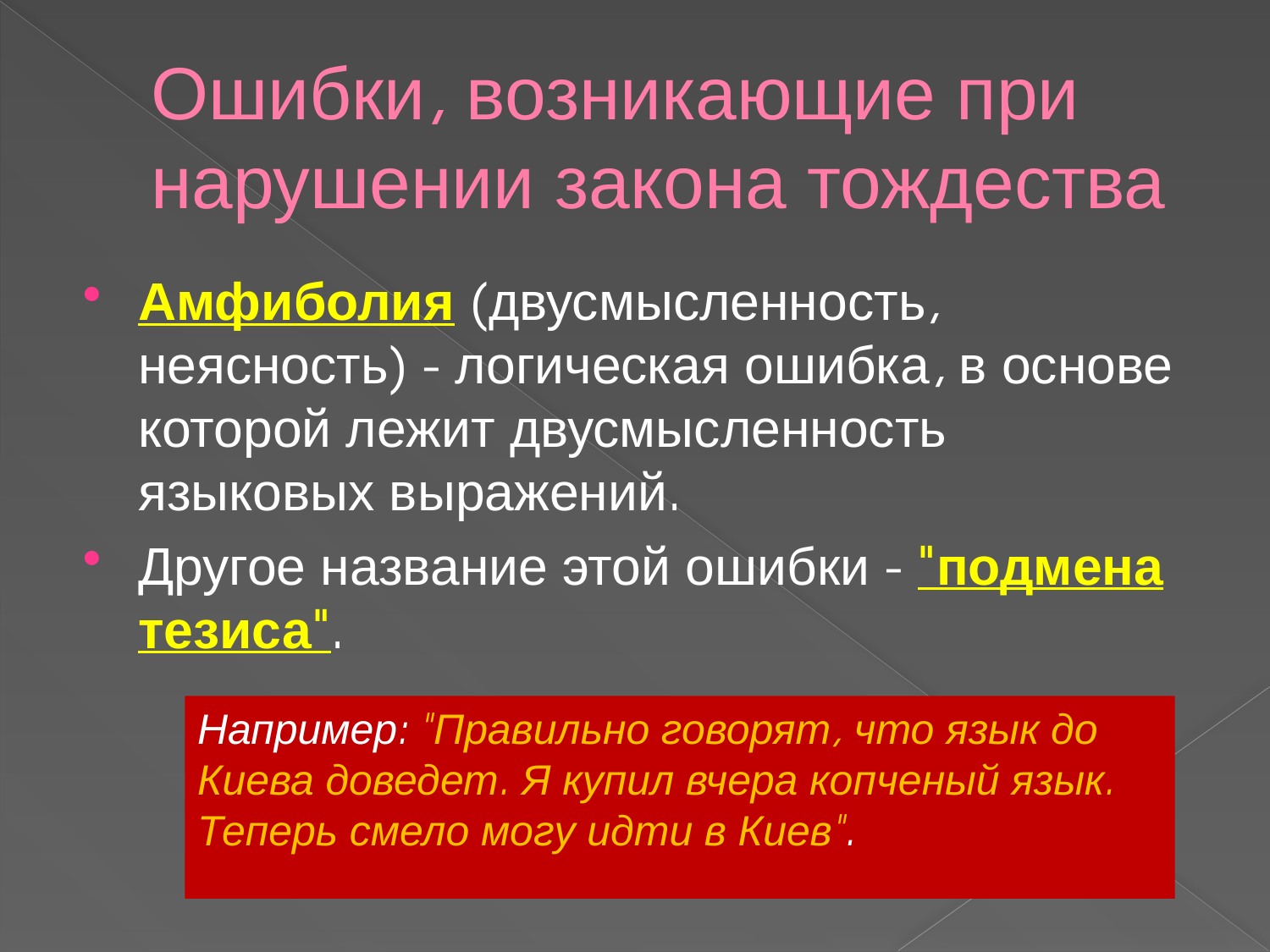

# Ошибки, возникающие при нарушении закона тождества
Амфиболия (двусмысленность, неясность) - логическая ошибка, в основе которой лежит двусмысленность языковых выражений.
Другое название этой ошибки - "подмена тезиса".
Например: "Правильно говорят, что язык до Киева доведет. Я купил вчера копченый язык. Теперь смело могу идти в Киев".